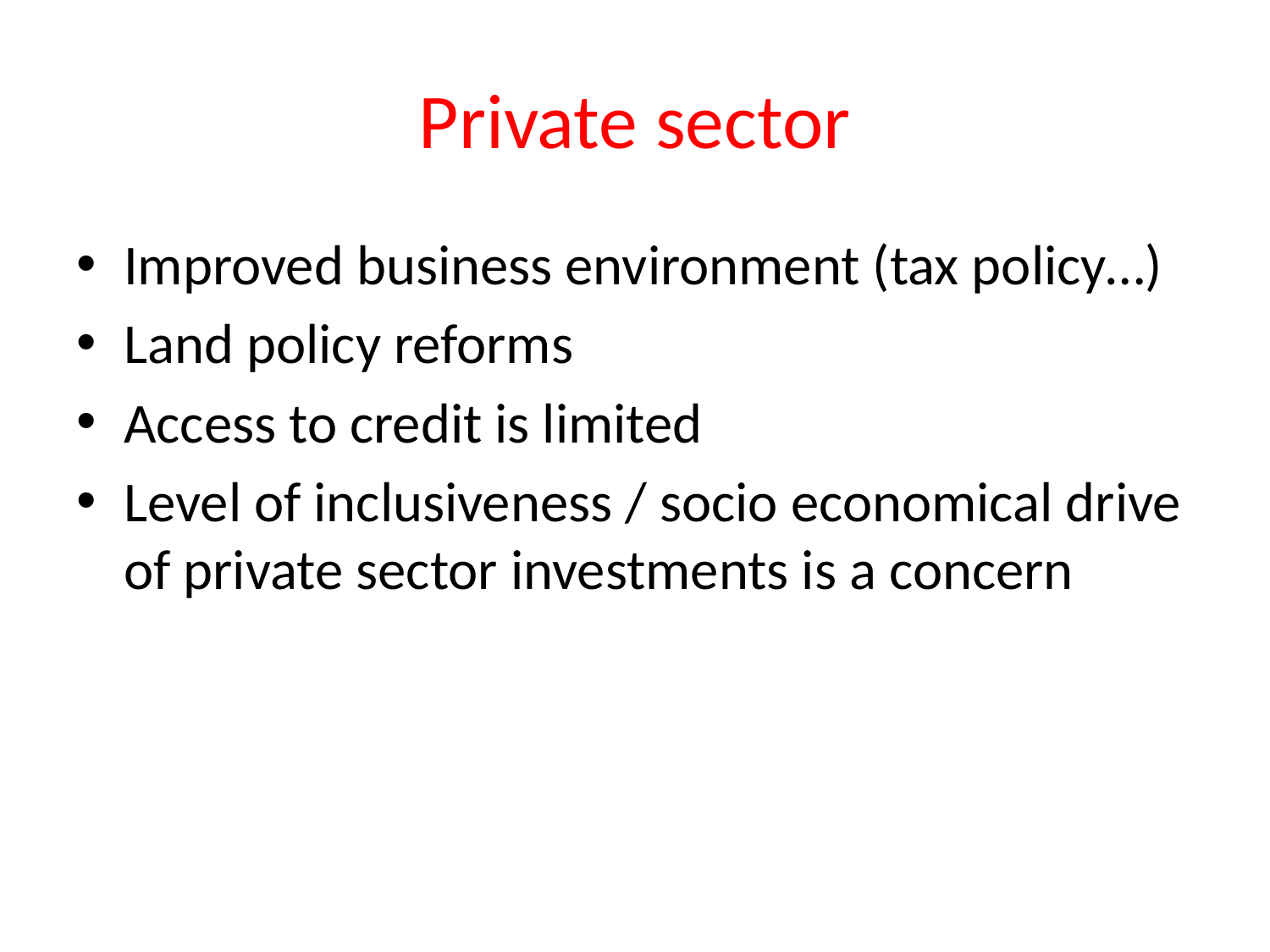

# Private sector
Improved business environment (tax policy…)
Land policy reforms
Access to credit is limited
Level of inclusiveness / socio economical drive of private sector investments is a concern